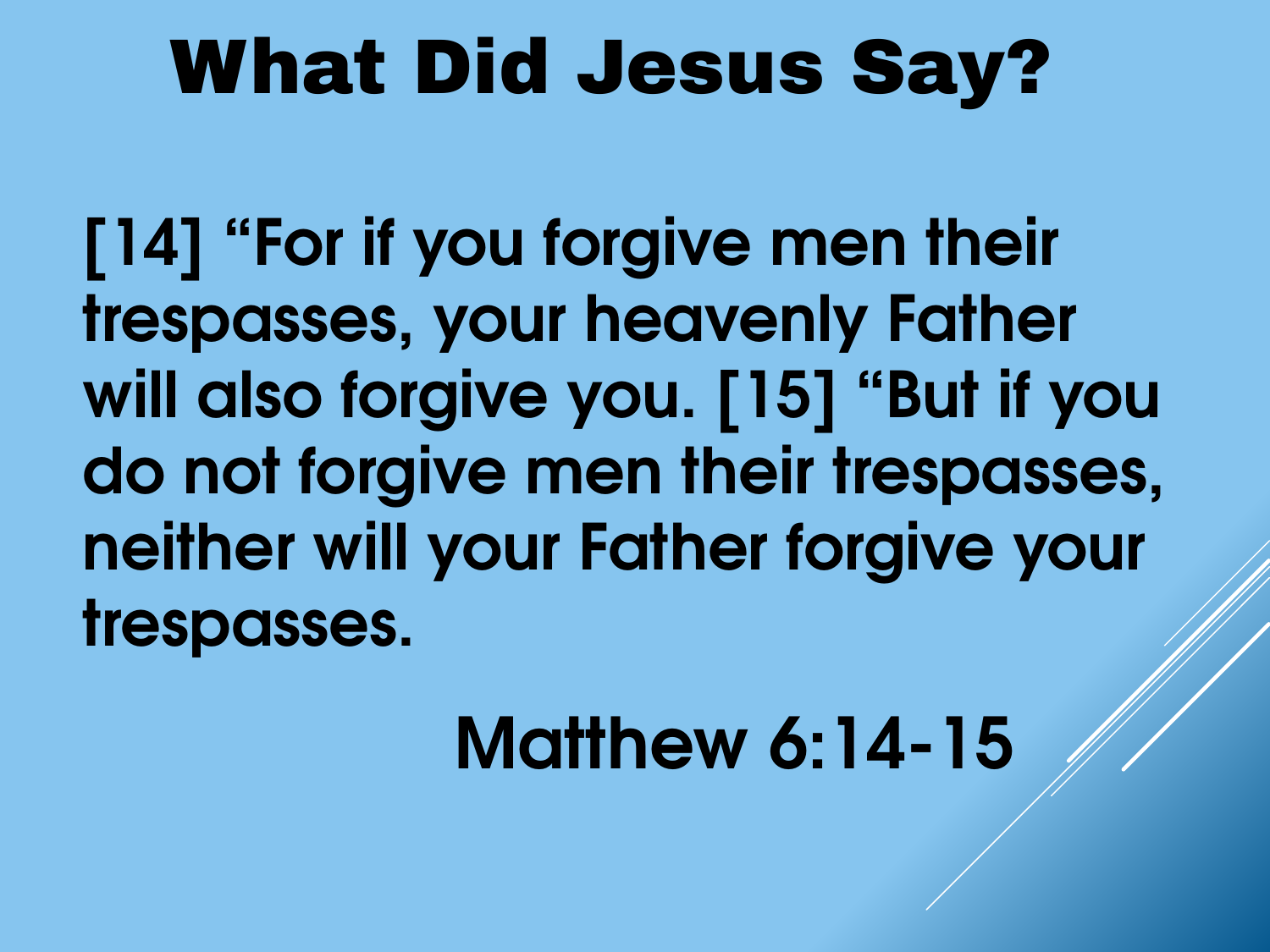

What Did Jesus Say?

[14] “For if you forgive men their trespasses, your heavenly Father will also forgive you. [15] “But if you do not forgive men their trespasses, neither will your Father forgive your trespasses.
Matthew 6:14-15